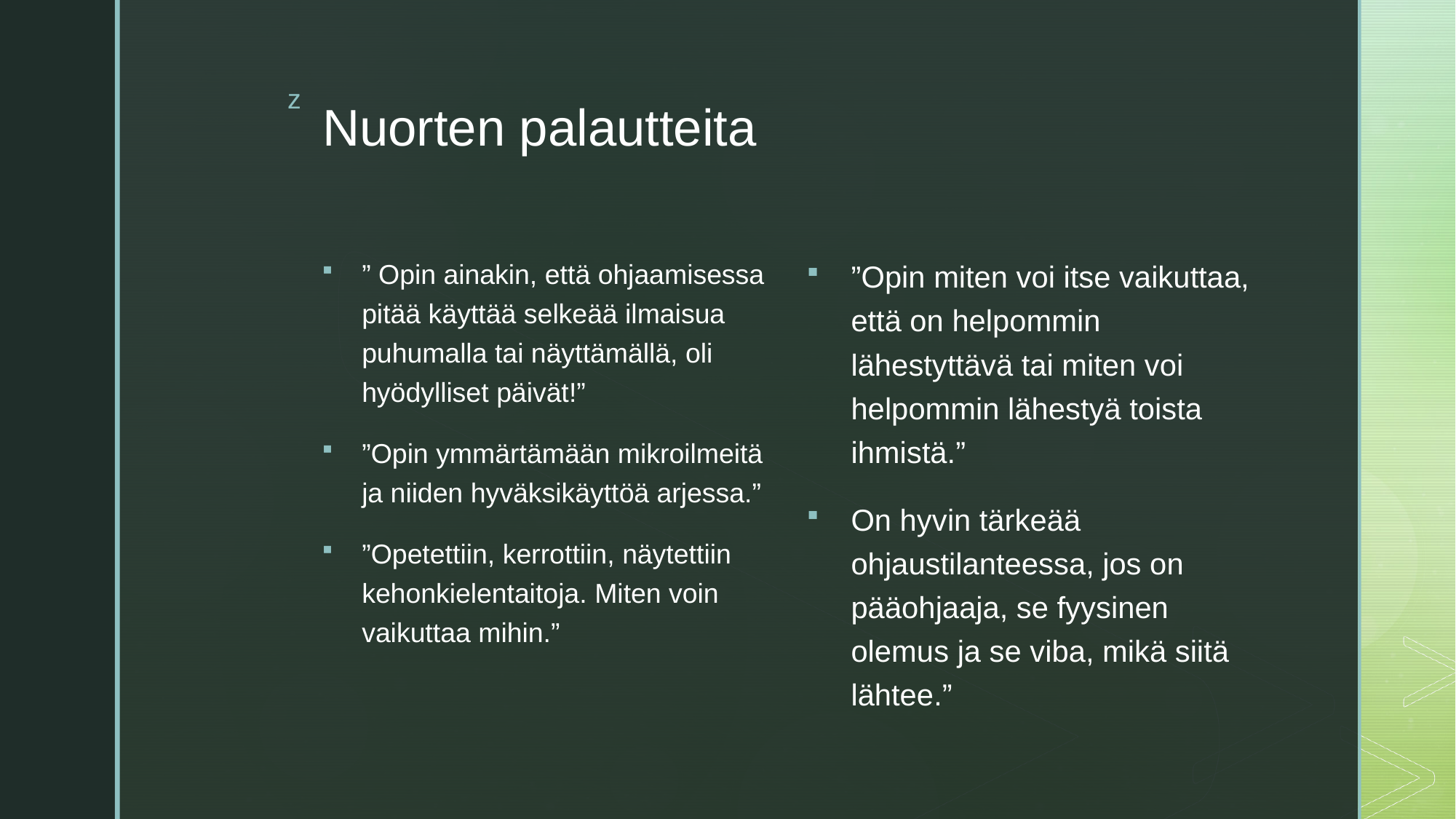

# Nuorten palautteita
”Opin miten voi itse vaikuttaa, että on helpommin lähestyttävä tai miten voi helpommin lähestyä toista ihmistä.”
On hyvin tärkeää ohjaustilanteessa, jos on pääohjaaja, se fyysinen olemus ja se viba, mikä siitä lähtee.”

” Opin ainakin, että ohjaamisessa pitää käyttää selkeää ilmaisua puhumalla tai näyttämällä, oli hyödylliset päivät!”
”Opin ymmärtämään mikroilmeitä ja niiden hyväksikäyttöä arjessa.”
”Opetettiin, kerrottiin, näytettiin kehonkielentaitoja. Miten voin vaikuttaa mihin.”